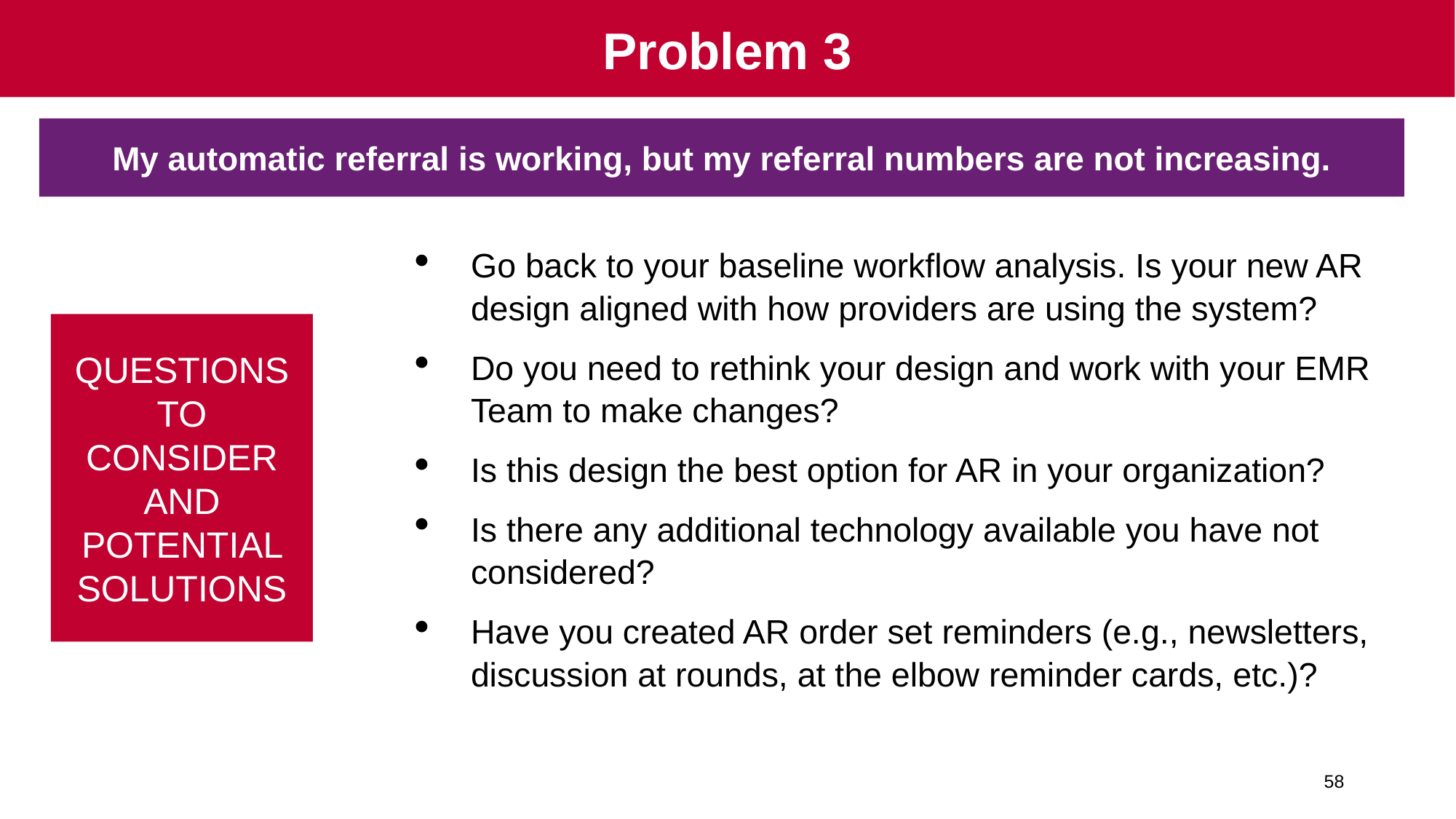

# Problem 3
My automatic referral is working, but my referral numbers are not increasing.
Go back to your baseline workflow analysis. Is your new AR design aligned with how providers are using the system?
Do you need to rethink your design and work with your EMR Team to make changes?
Is this design the best option for AR in your organization?
Is there any additional technology available you have not considered?
Have you created AR order set reminders (e.g., newsletters, discussion at rounds, at the elbow reminder cards, etc.)?
QUESTIONS TO CONSIDER AND POTENTIAL SOLUTIONS
58